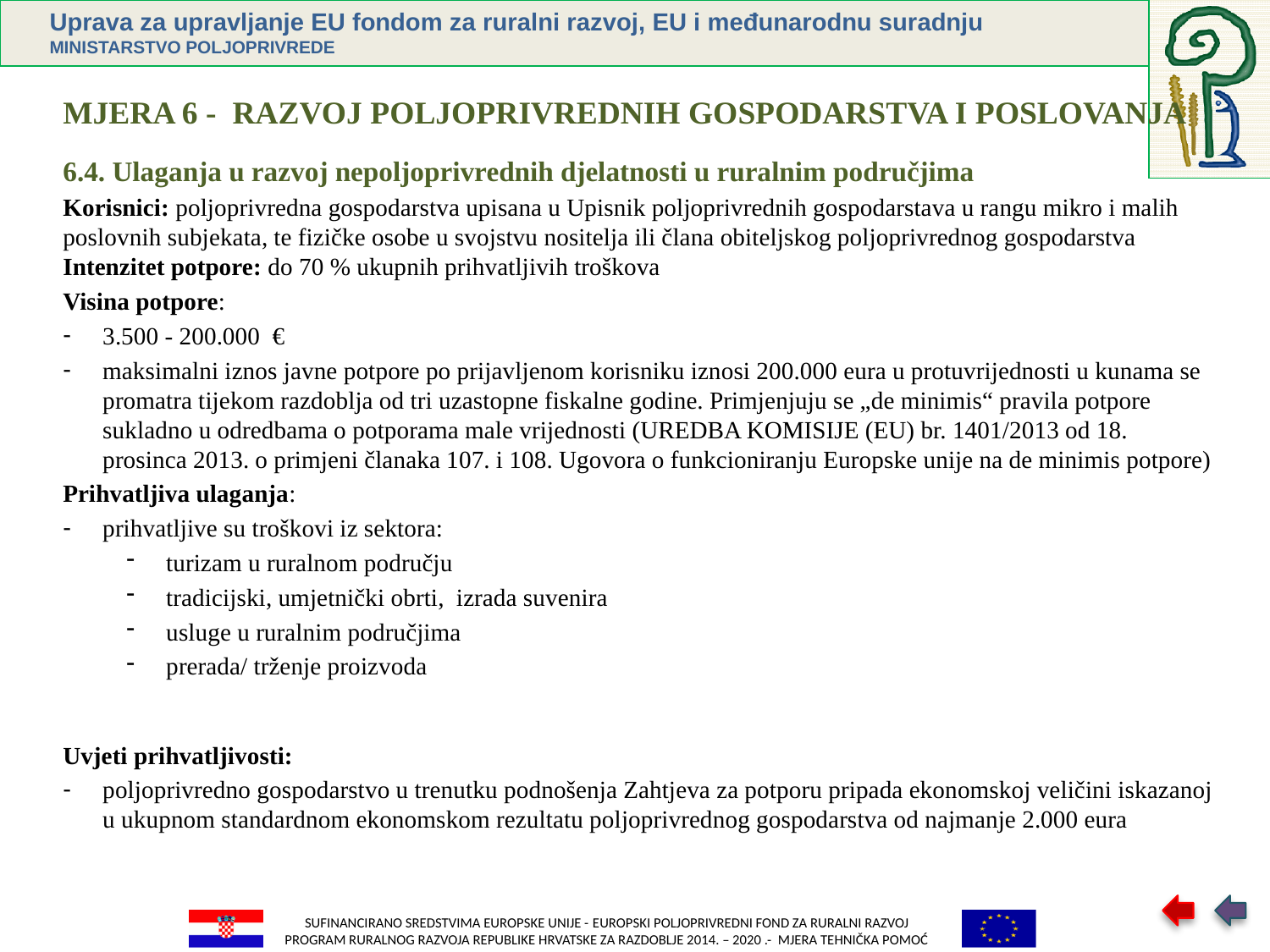

MJERA 6 -  RAZVOJ POLJOPRIVREDNIH GOSPODARSTVA I POSLOVANJA
6.4. Ulaganja u razvoj nepoljoprivrednih djelatnosti u ruralnim područjima
Korisnici: poljoprivredna gospodarstva upisana u Upisnik poljoprivrednih gospodarstava u rangu mikro i malih poslovnih subjekata, te fizičke osobe u svojstvu nositelja ili člana obiteljskog poljoprivrednog gospodarstva Intenzitet potpore: do 70 % ukupnih prihvatljivih troškova
Visina potpore:
3.500 - 200.000  €
maksimalni iznos javne potpore po prijavljenom korisniku iznosi 200.000 eura u protuvrijednosti u kunama se promatra tijekom razdoblja od tri uzastopne fiskalne godine. Primjenjuju se „de minimis“ pravila potpore sukladno u odredbama o potporama male vrijednosti (UREDBA KOMISIJE (EU) br. 1401/2013 od 18. prosinca 2013. o primjeni članaka 107. i 108. Ugovora o funkcioniranju Europske unije na de minimis potpore)
Prihvatljiva ulaganja:
prihvatljive su troškovi iz sektora:
turizam u ruralnom području
tradicijski, umjetnički obrti,  izrada suvenira
usluge u ruralnim područjima
prerada/ trženje proizvoda

Uvjeti prihvatljivosti:
poljoprivredno gospodarstvo u trenutku podnošenja Zahtjeva za potporu pripada ekonomskoj veličini iskazanoj u ukupnom standardnom ekonomskom rezultatu poljoprivrednog gospodarstva od najmanje 2.000 eura